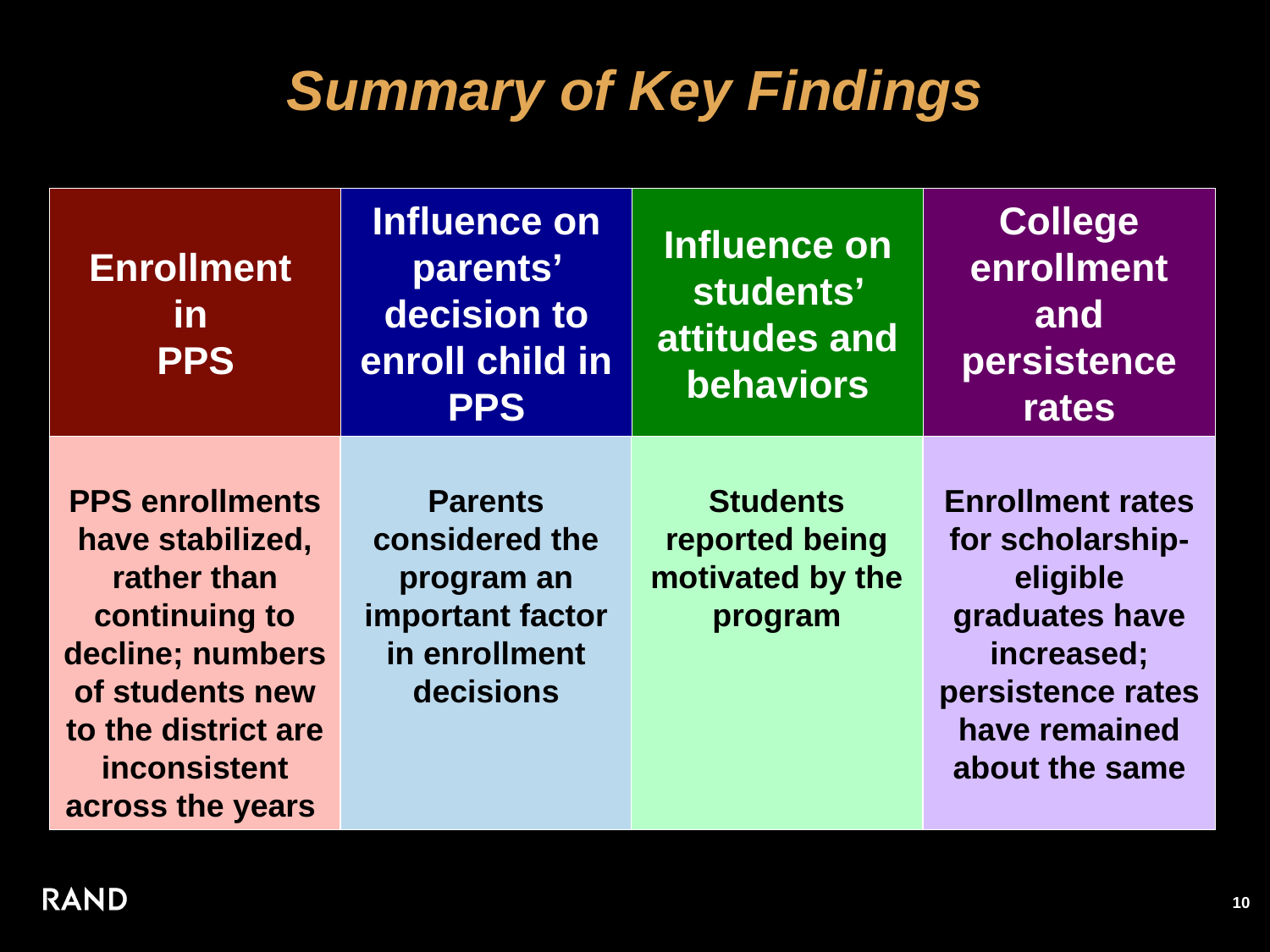

# Summary of Key Findings
Enrollment
in
PPS
Influence on parents’ decision to enroll child in PPS
Influence on students’ attitudes and behaviors
College enrollment and persistence rates
PPS enrollments have stabilized, rather than continuing to decline; numbers of students new to the district are inconsistent across the years
Parents considered the program an important factor in enrollment decisions

Students reported being motivated by the program

Enrollment rates for scholarship-eligible graduates have increased; persistence rates have remained about the same